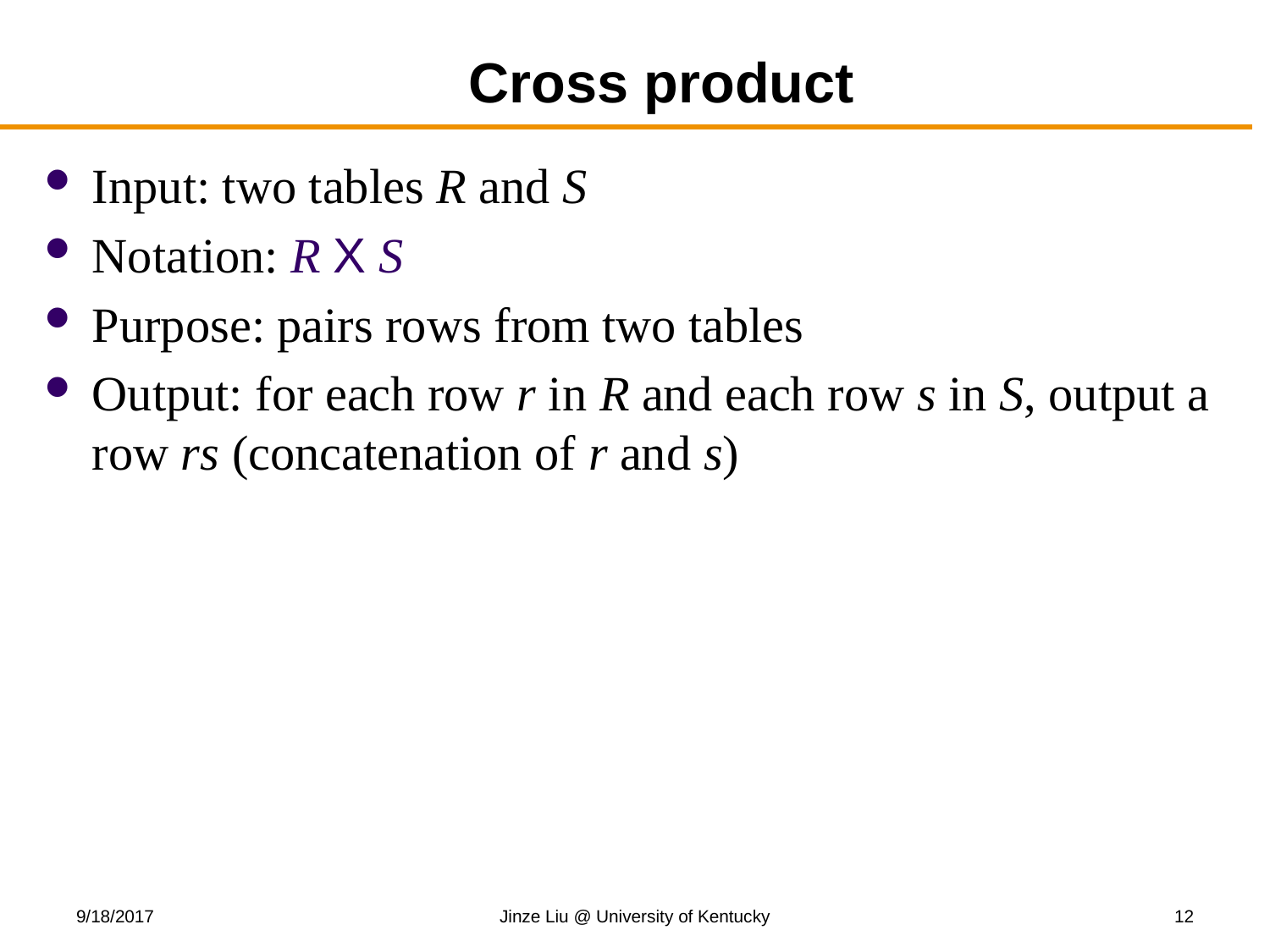

# Cross product
Input: two tables R and S
Notation: R X S
Purpose: pairs rows from two tables
Output: for each row r in R and each row s in S, output a row rs (concatenation of r and s)
9/18/2017
Jinze Liu @ University of Kentucky
12